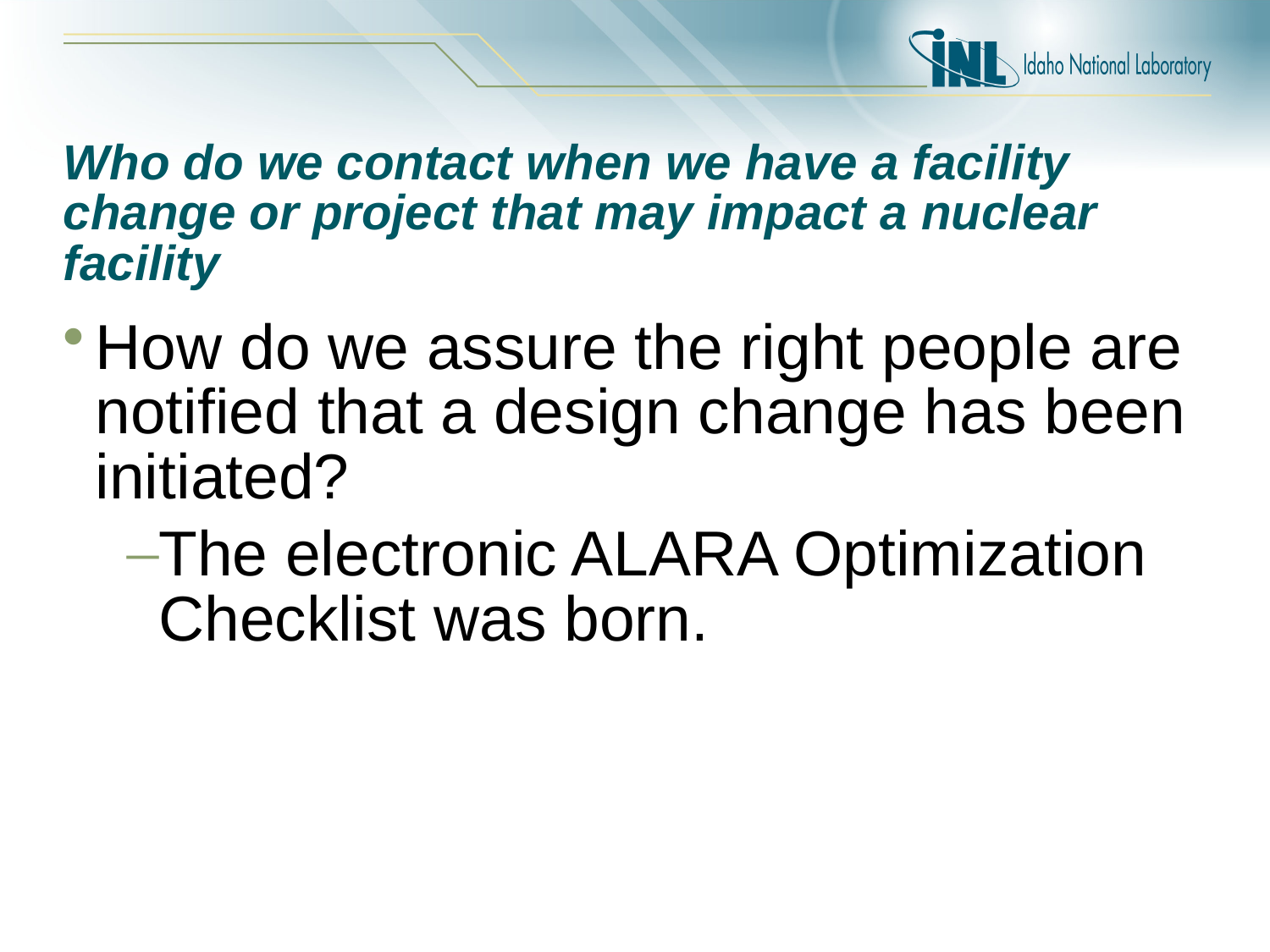

# Who do we contact when we have a facility change or project that may impact a nuclear facility
How do we assure the right people are notified that a design change has been initiated?
The electronic ALARA Optimization Checklist was born.